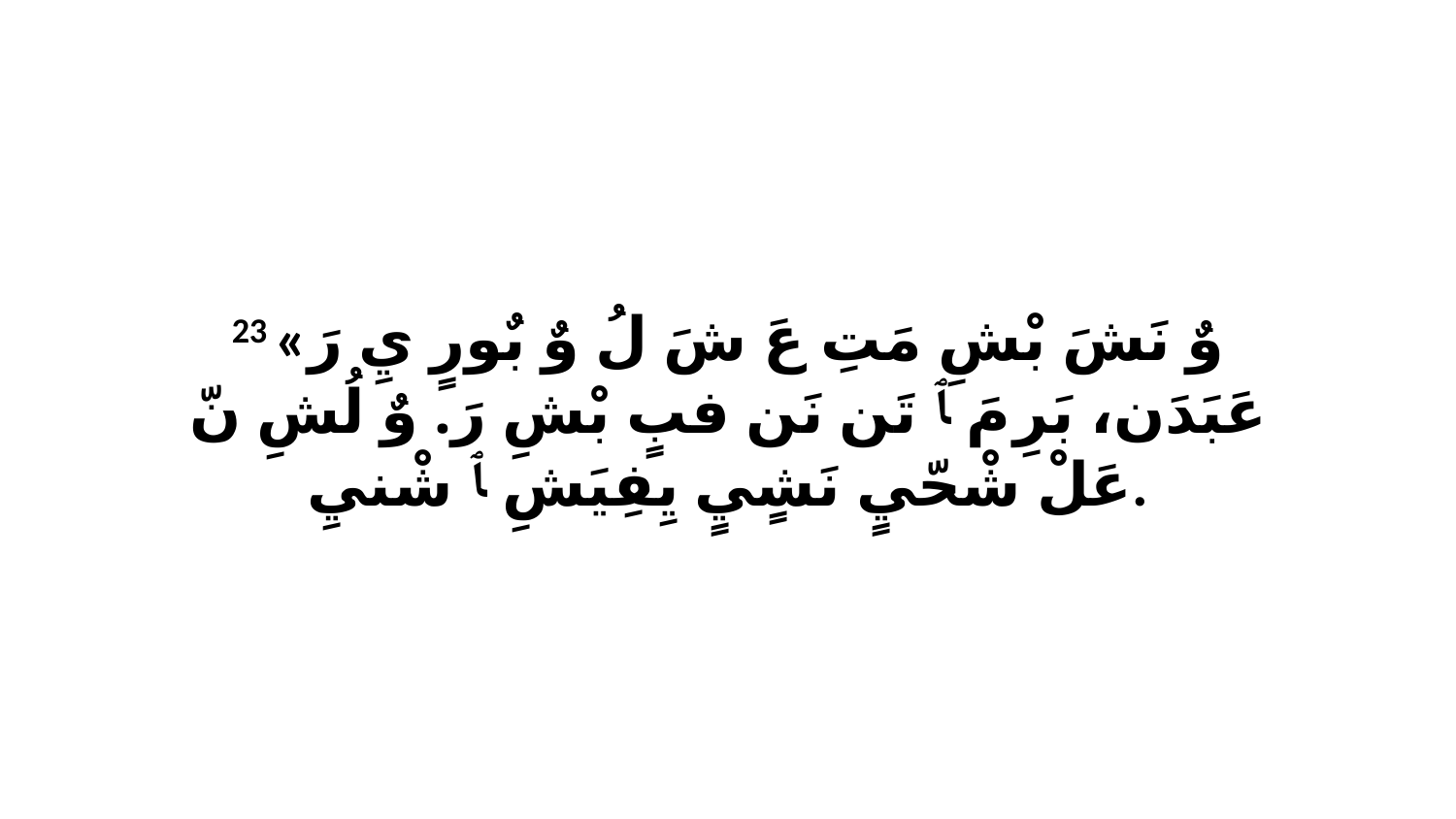

23 «وٌ نَشَ بْشِ مَتِ عَ شَ لُ وٌ بٌورٍ يِ رَ عَبَدَن، بَرِ مَ ﭑ تَن نَن فبٍ بْشِ رَ. وٌ لُشِ نّ عَلْ شْحّيٍ نَشٍيٍ يِفِيَشِ ﭑ شْنيِ.